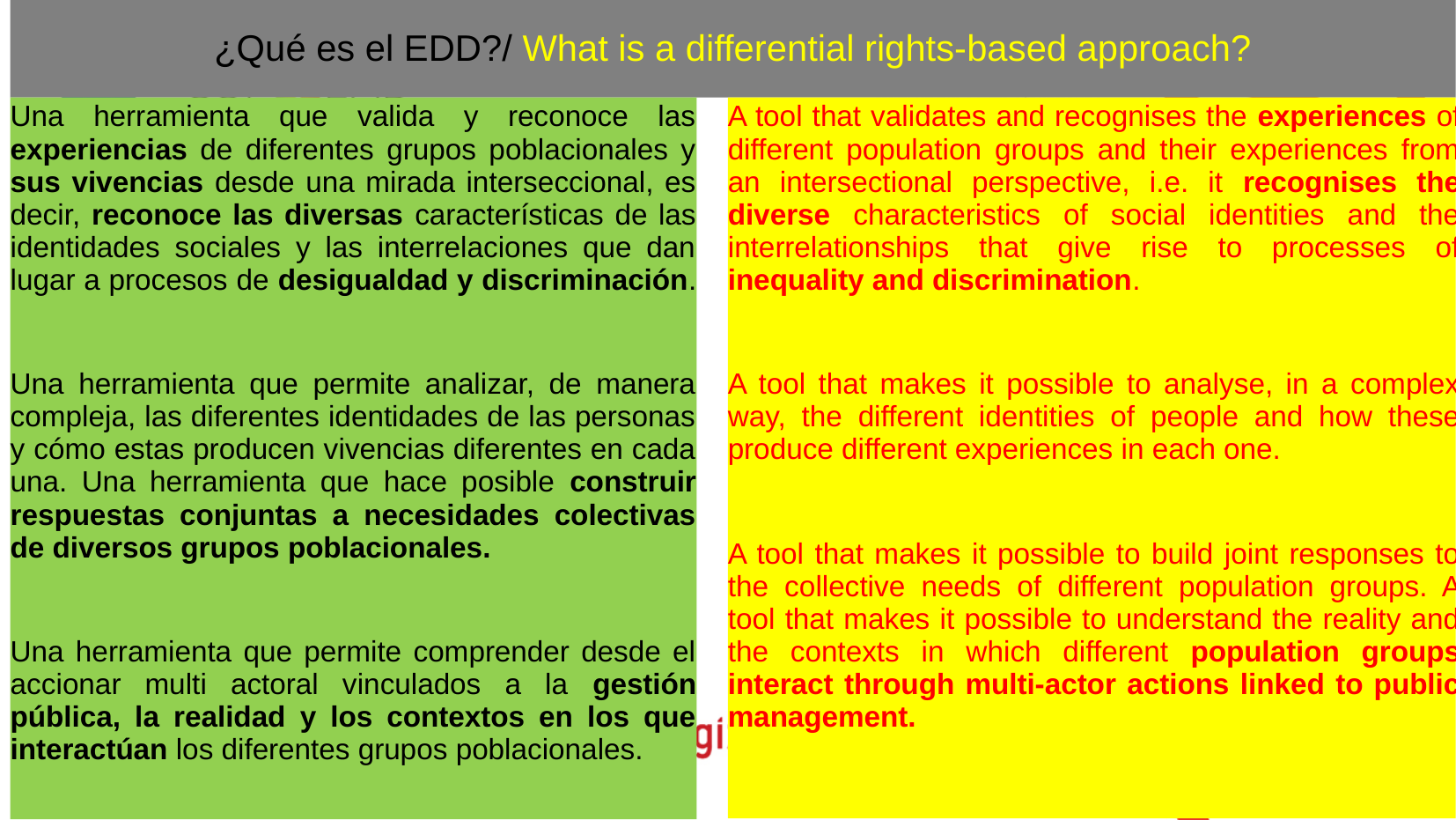

# ¿Qué es el EDD?/ What is a differential rights-based approach?
Una herramienta que valida y reconoce las experiencias de diferentes grupos poblacionales y sus vivencias desde una mirada interseccional, es decir, reconoce las diversas características de las identidades sociales y las interrelaciones que dan lugar a procesos de desigualdad y discriminación.

Una herramienta que permite analizar, de manera compleja, las diferentes identidades de las personas y cómo estas producen vivencias diferentes en cada una. Una herramienta que hace posible construir respuestas conjuntas a necesidades colectivas de diversos grupos poblacionales.

Una herramienta que permite comprender desde el accionar multi actoral vinculados a la gestión pública, la realidad y los contextos en los que interactúan los diferentes grupos poblacionales.

A tool that validates and recognises the experiences of different population groups and their experiences from an intersectional perspective, i.e. it recognises the diverse characteristics of social identities and the interrelationships that give rise to processes of inequality and discrimination.

A tool that makes it possible to analyse, in a complex way, the different identities of people and how these produce different experiences in each one.

A tool that makes it possible to build joint responses to the collective needs of different population groups. A tool that makes it possible to understand the reality and the contexts in which different population groups interact through multi-actor actions linked to public management.